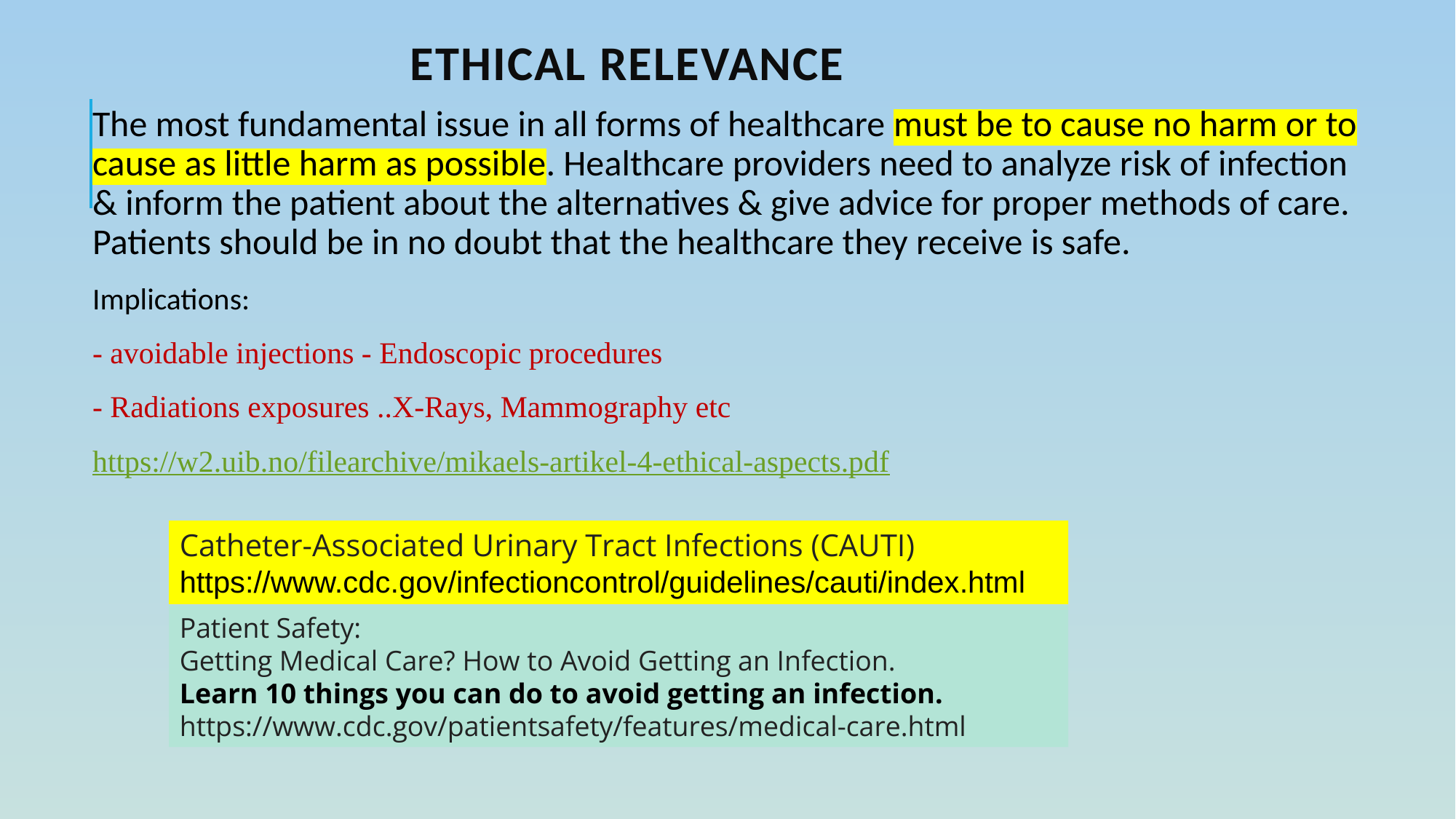

# Ethical relevance
The most fundamental issue in all forms of healthcare must be to cause no harm or to cause as little harm as possible. Healthcare providers need to analyze risk of infection & inform the patient about the alternatives & give advice for proper methods of care. Patients should be in no doubt that the healthcare they receive is safe.
Implications:
- avoidable injections - Endoscopic procedures
- Radiations exposures ..X-Rays, Mammography etc
https://w2.uib.no/filearchive/mikaels-artikel-4-ethical-aspects.pdf

Catheter-Associated Urinary Tract Infections (CAUTI)
https://www.cdc.gov/infectioncontrol/guidelines/cauti/index.html
Patient Safety:
Getting Medical Care? How to Avoid Getting an Infection.
Learn 10 things you can do to avoid getting an infection.
https://www.cdc.gov/patientsafety/features/medical-care.html